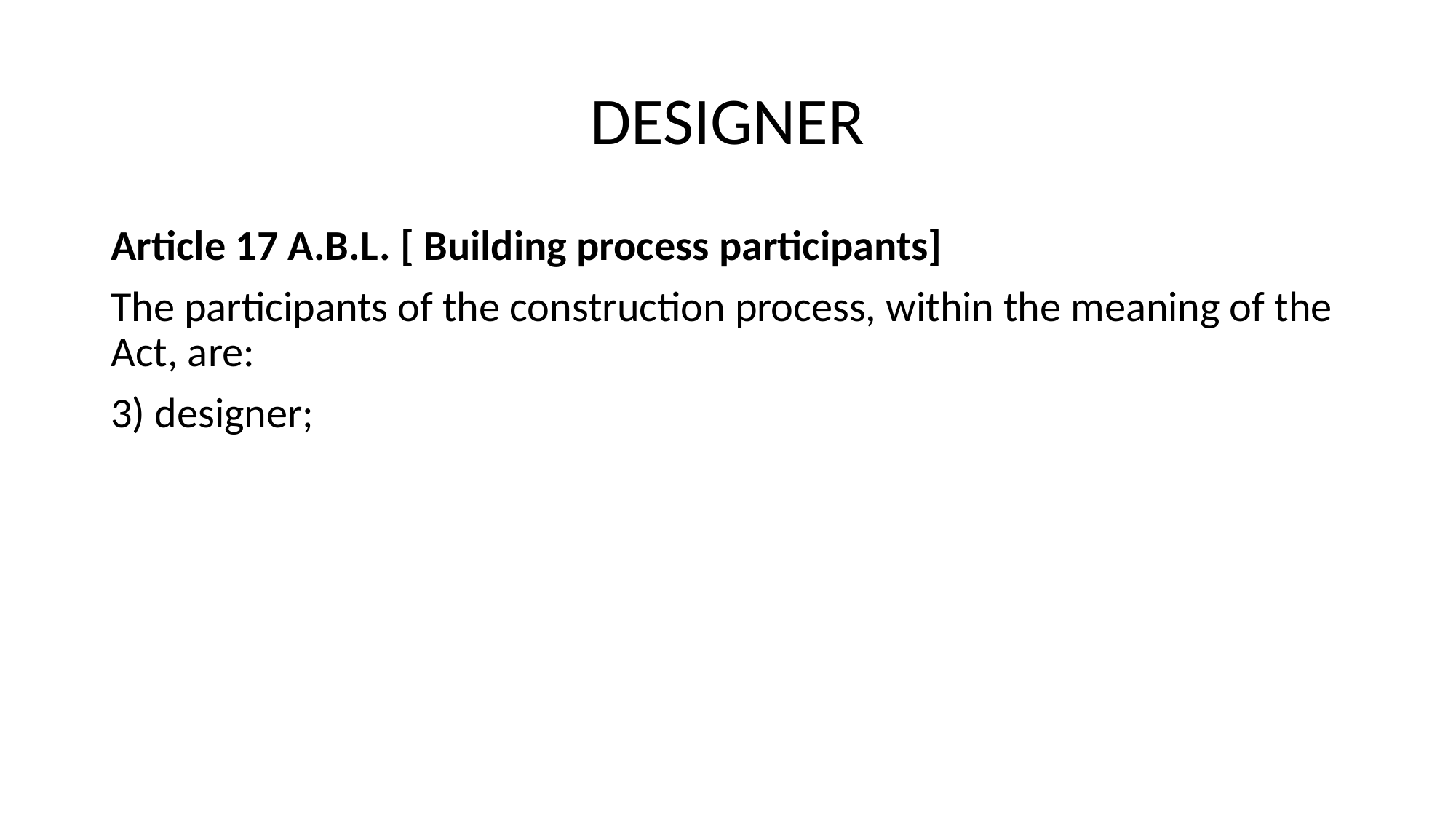

# DESIGNER
Article 17 A.B.L. [ Building process participants]
The participants of the construction process, within the meaning of the Act, are:
3) designer;